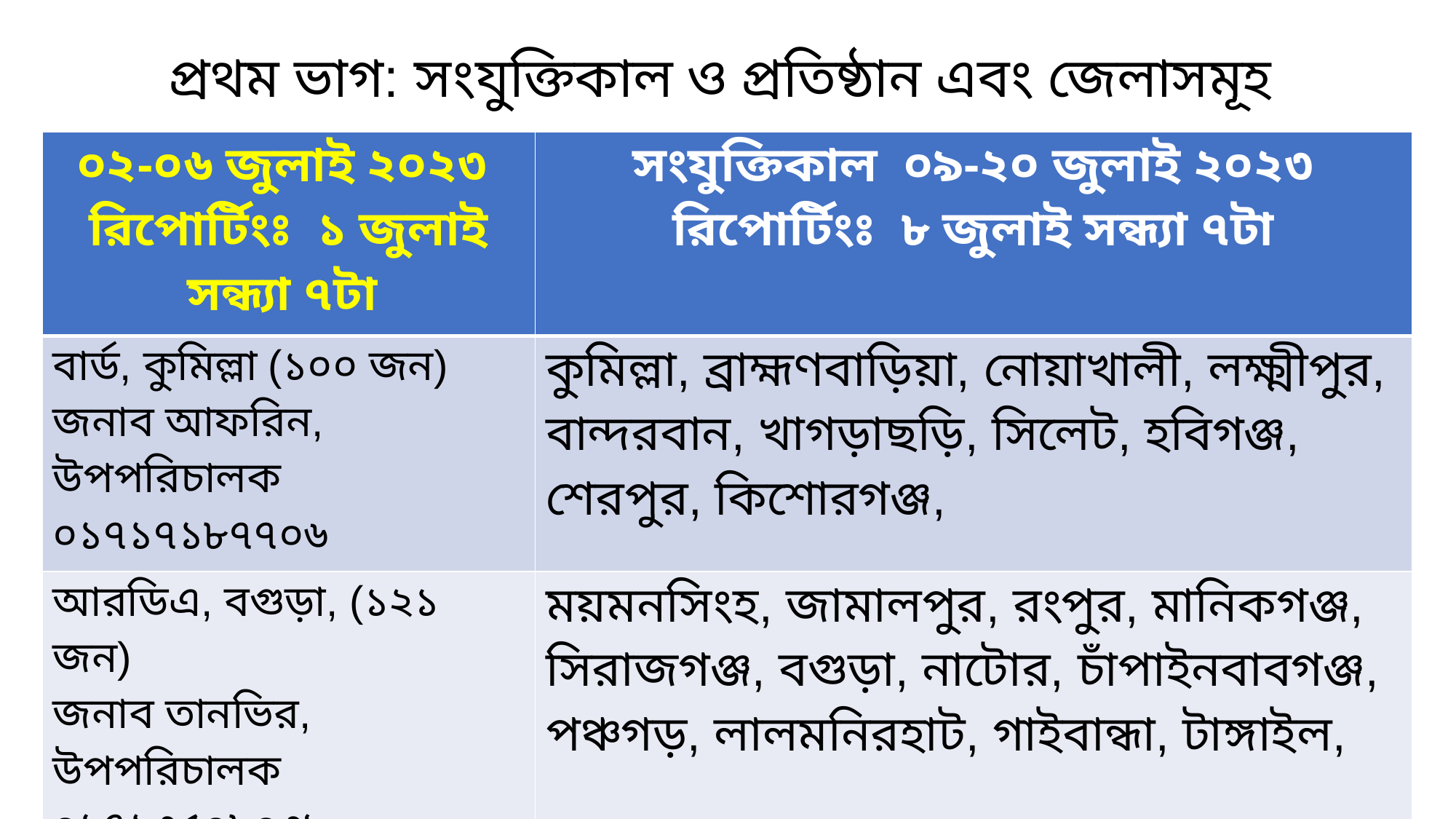

# প্রথম ভাগ: সংযুক্তিকাল ও প্রতিষ্ঠান এবং জেলাসমূহ
| ০২-০৬ জুলাই ২০২৩ রিপোর্টিংঃ ১ জুলাই সন্ধ্যা ৭টা | সংযুক্তিকাল ০৯-২০ জুলাই ২০২৩ রিপোর্টিংঃ ৮ জুলাই সন্ধ্যা ৭টা |
| --- | --- |
| বার্ড, কুমিল্লা (১০০ জন) জনাব আফরিন, উপপরিচালক ০১৭১৭১৮৭৭০৬ | কুমিল্লা, ব্রাহ্মণবাড়িয়া, নোয়াখালী, লক্ষ্মীপুর, বান্দরবান, খাগড়াছড়ি, সিলেট, হবিগঞ্জ, শেরপুর, কিশোরগঞ্জ, |
| আরডিএ, বগুড়া, (১২১ জন) জনাব তানভির, উপপরিচালক ০১৭২৩৫০৮০৩৯ | ময়মনসিংহ, জামালপুর, রংপুর, মানিকগঞ্জ, সিরাজগঞ্জ, বগুড়া, নাটোর, চাঁপাইনবাবগঞ্জ, পঞ্চগড়, লালমনিরহাট, গাইবান্ধা, টাঙ্গাইল, |
| বাপার্ড, গোপালগঞ্জ (৮১ জন) জনাব মোজাম্মেল, উপপরিচালক ০১৭১৬৪৮১৭১৮ | শরিয়তপুর, রাজবাড়ী, গোপালগঞ্জ, যশোর, মেহেরপুর, মাগুরা, বাগেরহাট, ভোলা, যোগাযোগঃ সংশ্লিষ্ট জেলার এনডিসি |